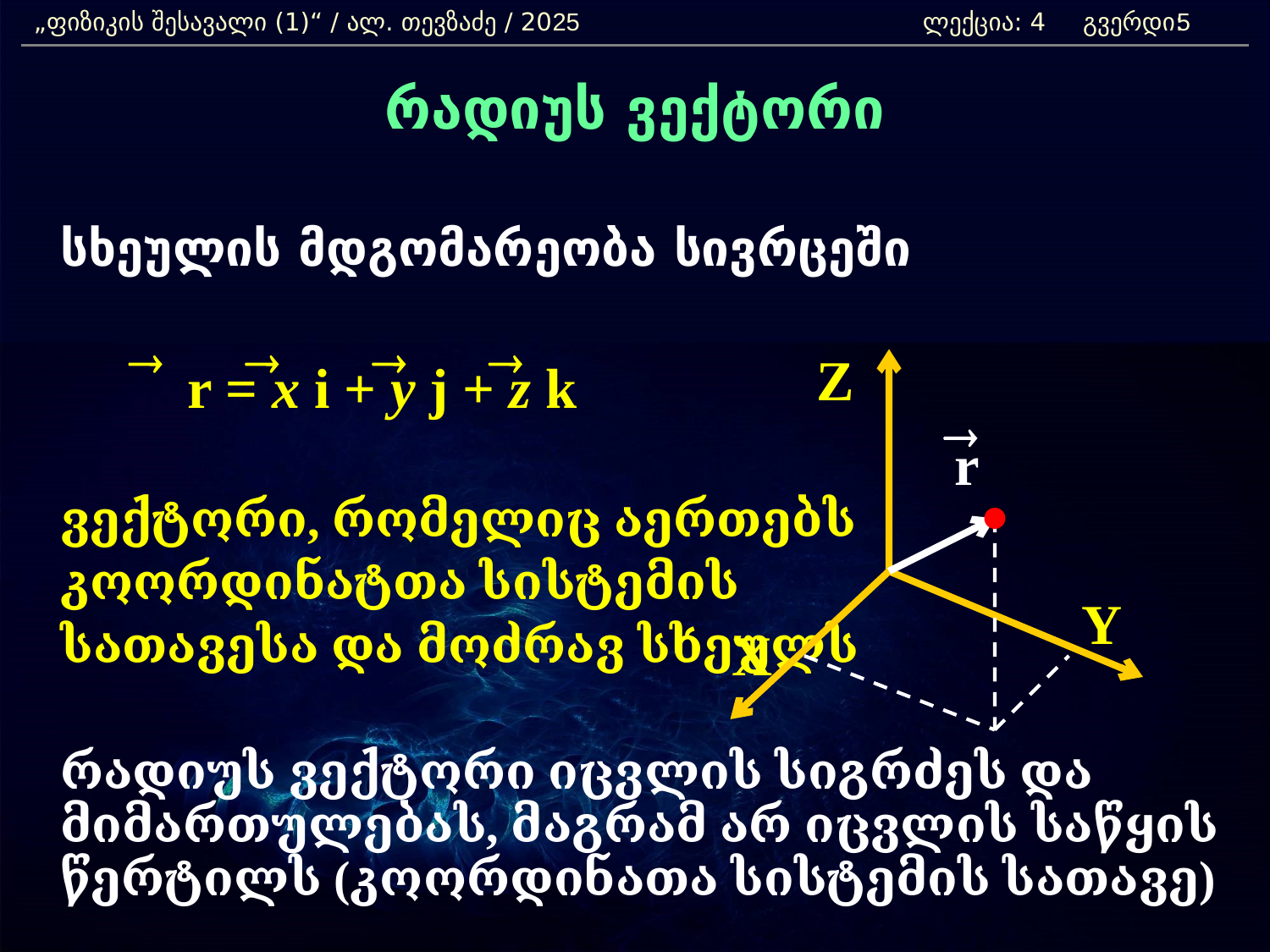

„ფიზიკის შესავალი (1)“ / ალ. თევზაძე / 2025                      		ლექცია: 4     გვერდი:
5
რადიუს ვექტორი

	სხეულის მდგომარეობა სივრცეში

		r = x i + y j + z k

 	ვექტორი, რომელიც აერთებს
	კოორდინატთა სისტემის
	სათავესა და მოძრავ სხეულს

	რადიუს ვექტორი იცვლის სიგრძეს და მიმართულებას, მაგრამ არ იცვლის საწყის წერტილს (კოორდინათა სისტემის სათავე)
→
→
→
→
Z

→
r

Y
X